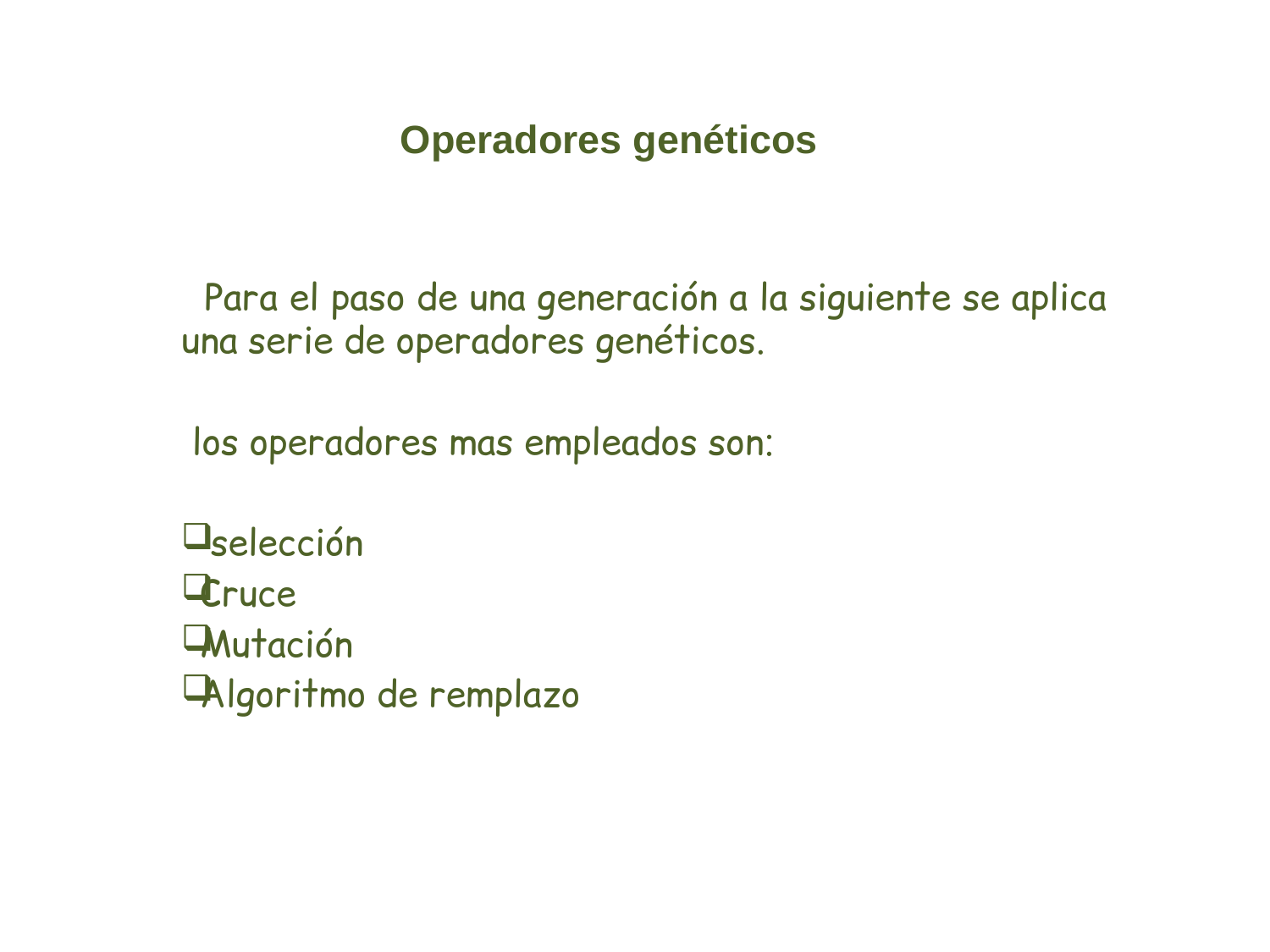

# Operadores genéticos
  Para el paso de una generación a la siguiente se aplica una serie de operadores genéticos.

 los operadores mas empleados son:

 selección
Cruce
Mutación
Algoritmo de remplazo